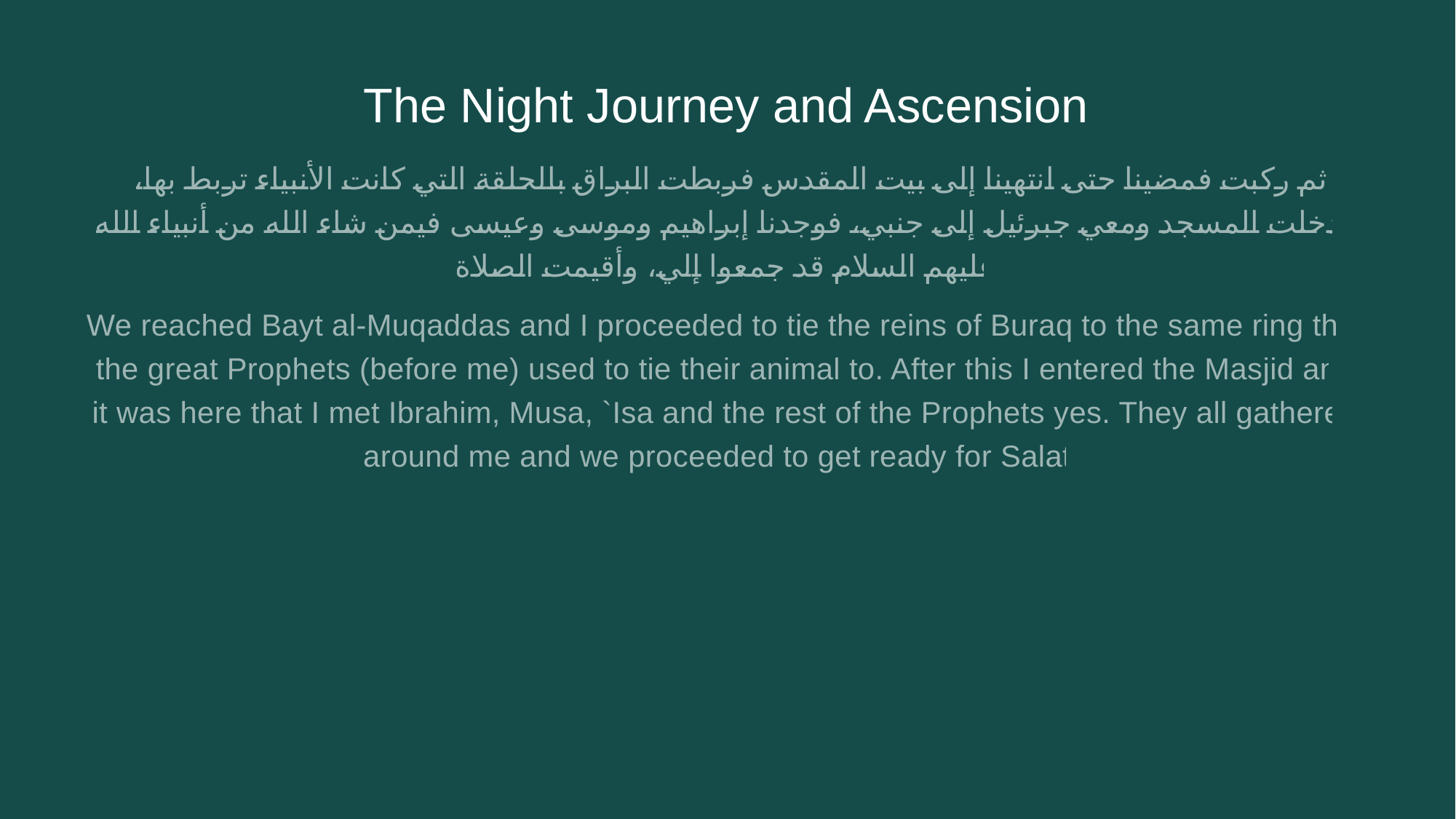

# The Night Journey and Ascension
 ثم ركبت فمضينا حتى انتهينا إلى بيت المقدس فربطت البراق بالحلقة التي كانت الأنبياء تربط بها، فدخلت المسجد ومعي جبرئيل إلى جنبي، فوجدنا إبراهيم وموسى وعيسى فيمن شاء الله من أنبياء الله عليهم السلام قد جمعوا إلي، وأقيمت الصلاة
We reached Bayt al‑Muqaddas and I proceeded to tie the reins of Buraq to the same ring that the great Prophets (before me) used to tie their animal to. After this I entered the Masjid and it was here that I met Ibrahim, Musa, `Isa and the rest of the Prophets yes. They all gathered around me and we proceeded to get ready for Salat.